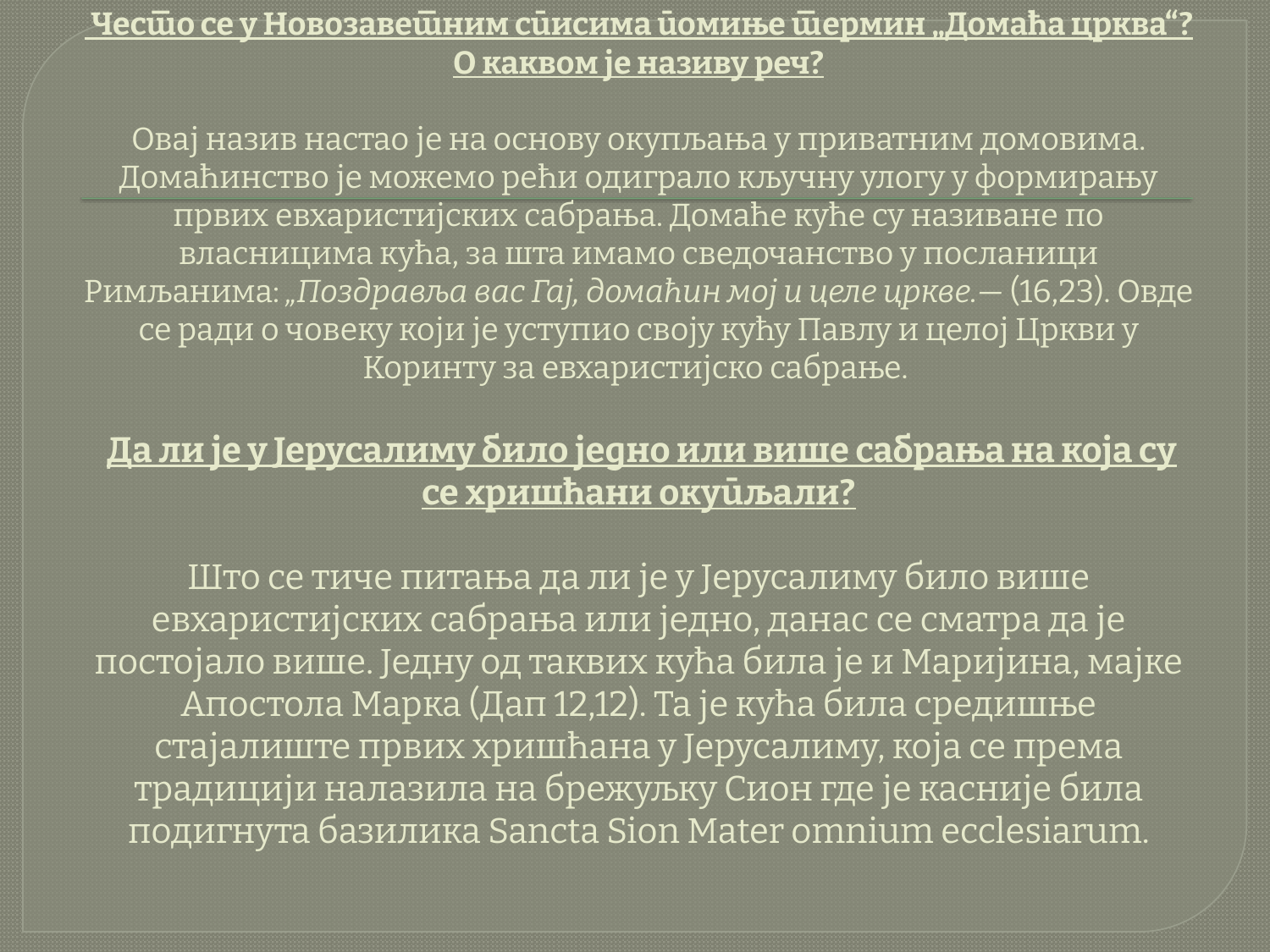

# Често се у Новозаветним списима помиње термин „Домаћа црква“? О каквом је називу реч?   Овај назив настао је на основу окупљања у приватним домовима. Домаћинство је можемо рећи одиграло кључну улогу у формирању првих евхаристијских сабрања. Домаће куће су називане по власницима кућа, за шта имамо сведочанство у посланици Римљанима: „Поздравља вас Гај, домаћин мој и целе цркве.― (16,23). Овде се ради о човеку који је уступио своју кућу Павлу и целој Цркви у Коринту за евхаристијско сабрање.   Да ли је у Јерусалиму било једно или више сабрања на која су се хришћани окупљали?   Што се тиче питања да ли је у Јерусалиму било више евхаристијских сабрања или једно, данас се сматра да је постојало више. Једну од таквих кућа била је и Маријина, мајке Апостола Марка (Дап 12,12). Та је кућа била средишње стајалиште првих хришћана у Јерусалиму, која се према традицији налазила на брежуљку Сион где је касније била подигнута базилика Sancta Sion Mater omnium ecclesiarum.